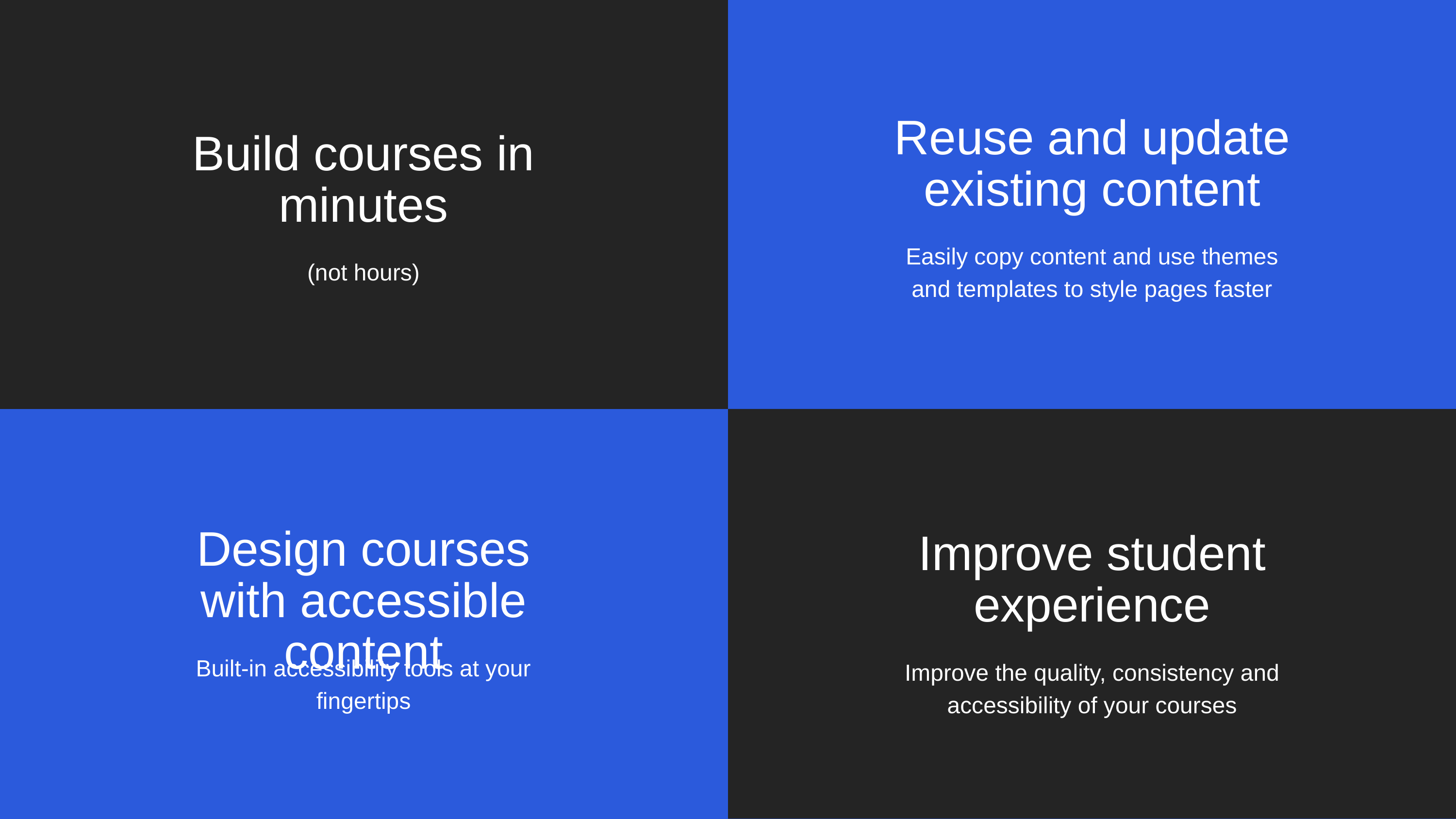

Reuse and update existing content
Easily copy content and use themes and templates to style pages faster
Build courses in minutes
(not hours)

Design courses with accessible content
Built-in accessibility tools at your fingertips
Improve student experience
Improve the quality, consistency and accessibility of your courses